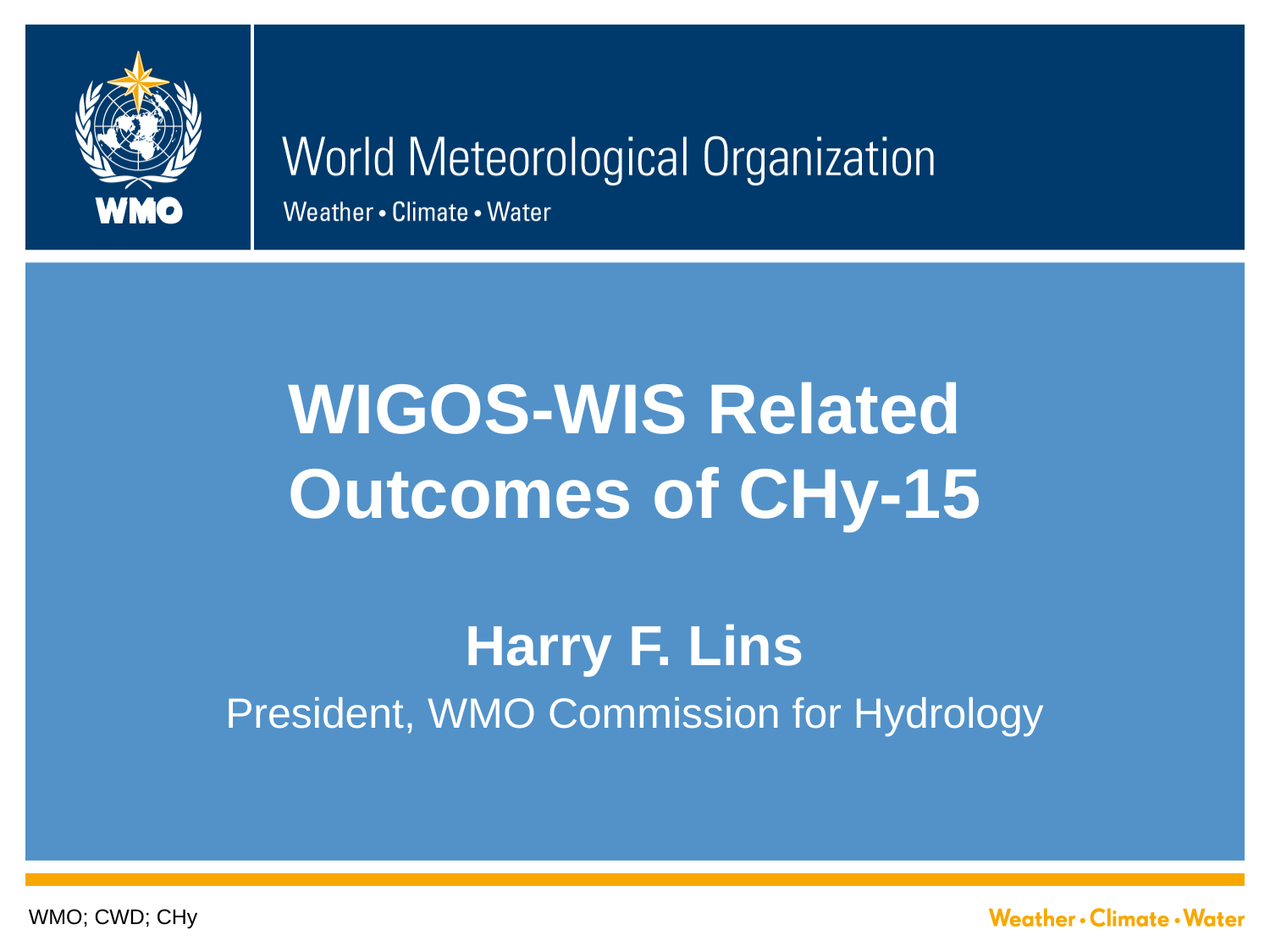

# WIGOS-WIS Related Outcomes of CHy-15
Harry F. Lins
President, WMO Commission for Hydrology
WMO; CWD; CHy